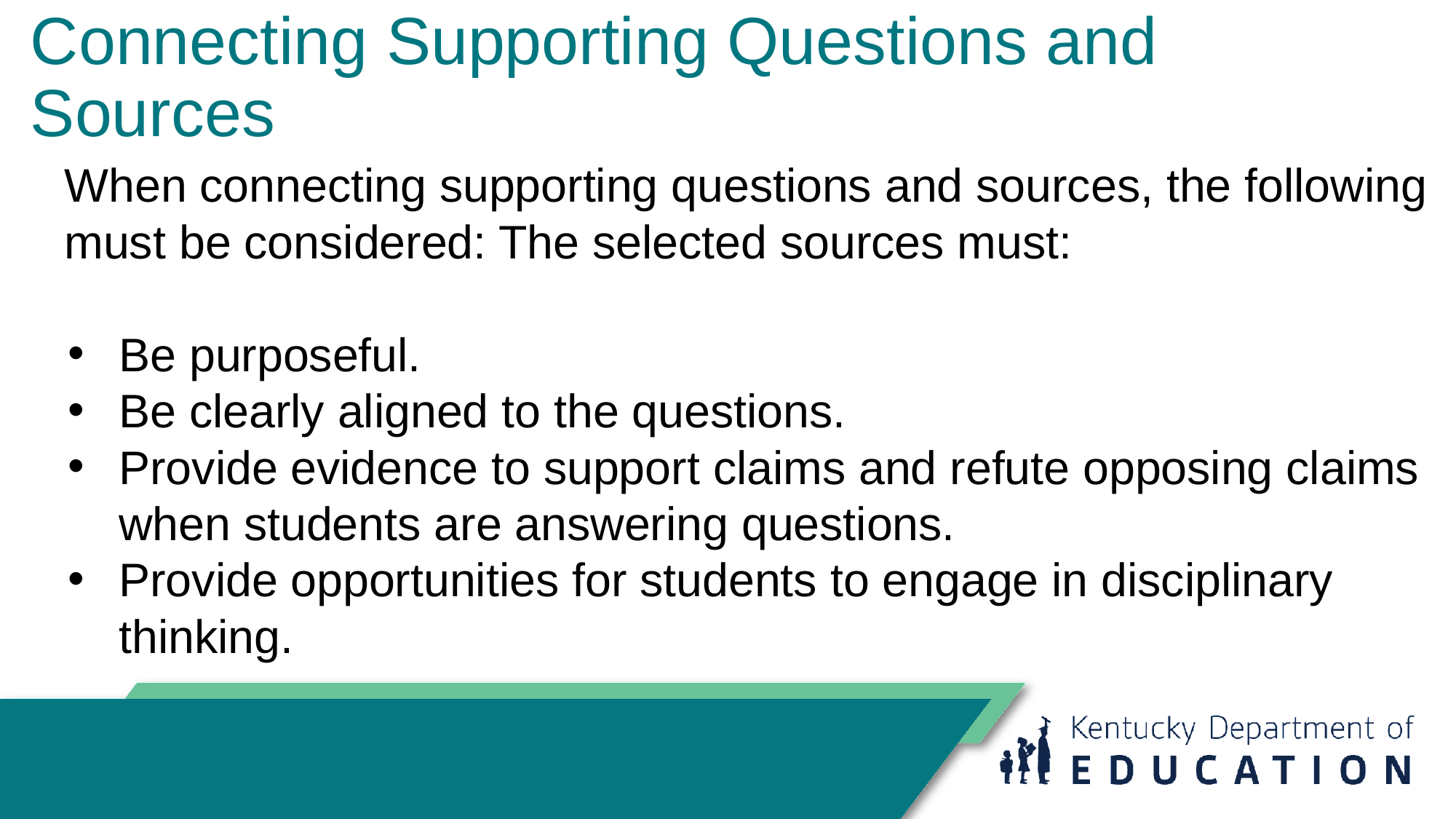

# Connecting Supporting Questions and Sources
When connecting supporting questions and sources, the following must be considered: The selected sources must:

Be purposeful.
Be clearly aligned to the questions.
Provide evidence to support claims and refute opposing claims when students are answering questions.
Provide opportunities for students to engage in disciplinary thinking.